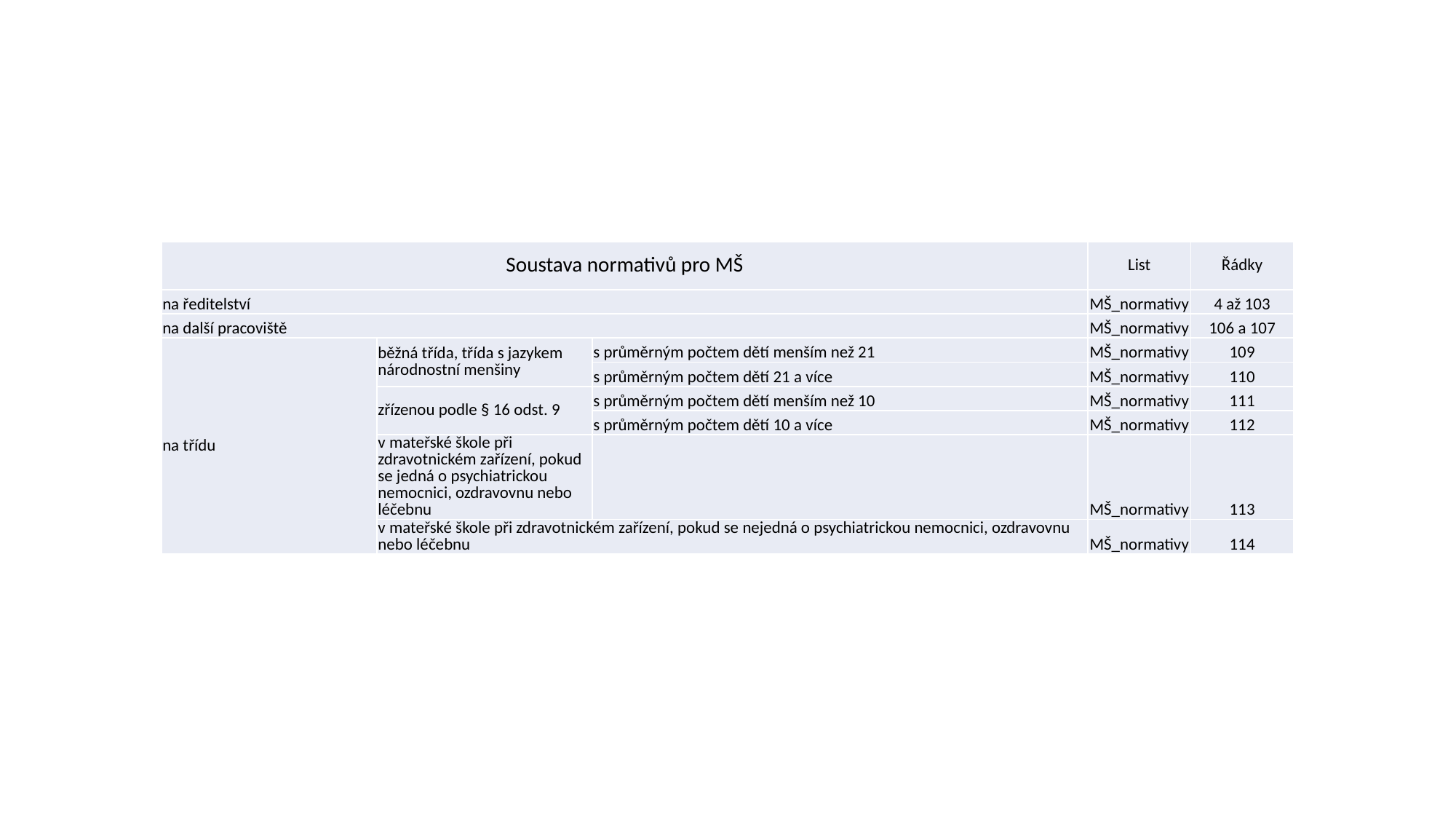

| Soustava normativů pro MŠ |  |  | List | Řádky |
| --- | --- | --- | --- | --- |
| na ředitelství |  |  | MŠ\_normativy | 4 až 103 |
| na další pracoviště |  |  | MŠ\_normativy | 106 a 107 |
| na třídu | běžná třída, třída s jazykem národnostní menšiny | s průměrným počtem dětí menším než 21 | MŠ\_normativy | 109 |
|  |  | s průměrným počtem dětí 21 a více | MŠ\_normativy | 110 |
|  | zřízenou podle § 16 odst. 9 | s průměrným počtem dětí menším než 10 | MŠ\_normativy | 111 |
|  |  | s průměrným počtem dětí 10 a více | MŠ\_normativy | 112 |
|  | v mateřské škole při zdravotnickém zařízení, pokud se jedná o psychiatrickou nemocnici, ozdravovnu nebo léčebnu |  | MŠ\_normativy | 113 |
|  | v mateřské škole při zdravotnickém zařízení, pokud se nejedná o psychiatrickou nemocnici, ozdravovnu nebo léčebnu |  | MŠ\_normativy | 114 |